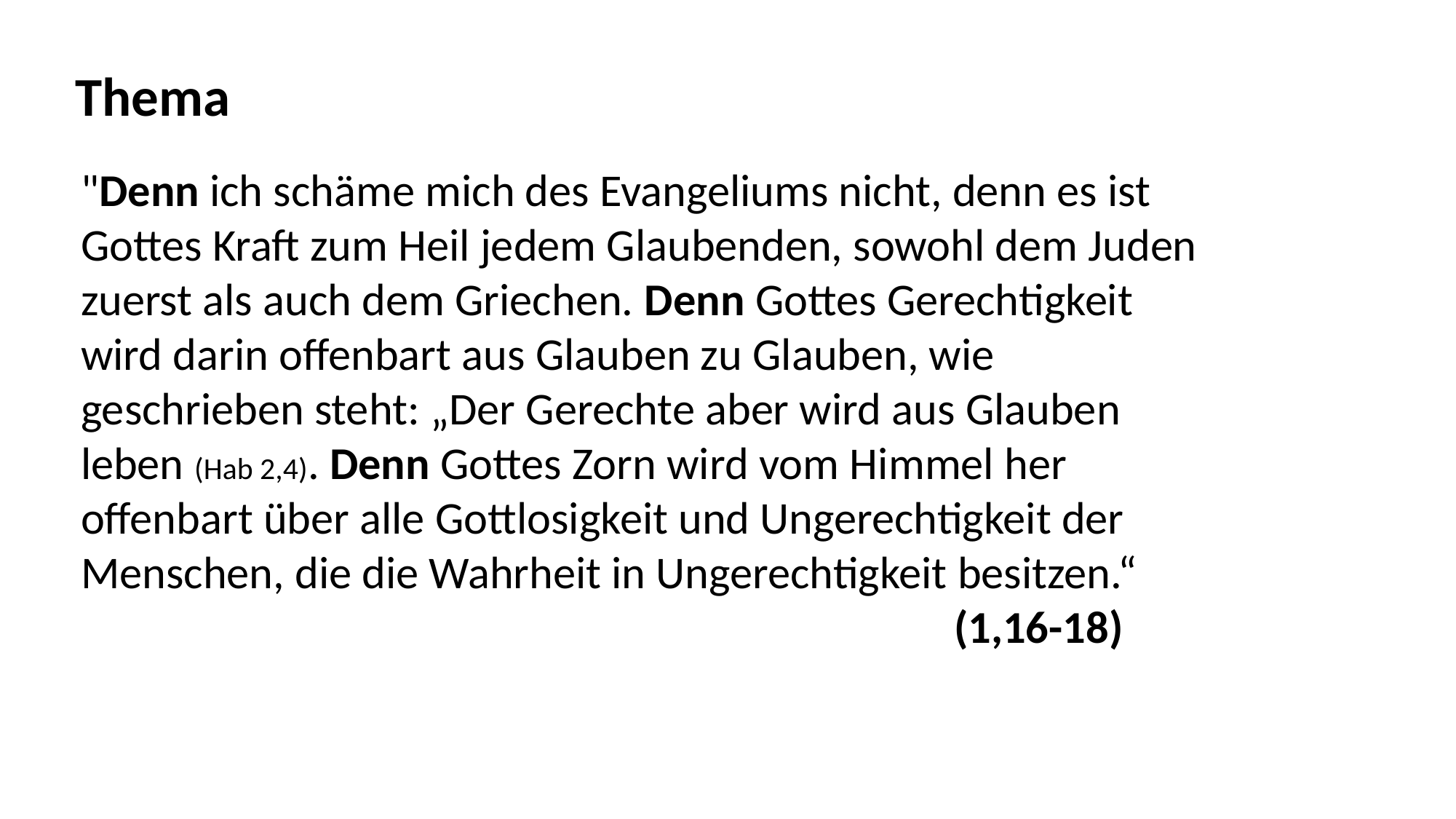

Thema
"Denn ich schäme mich des Evangeliums nicht, denn es ist
Gottes Kraft zum Heil jedem Glaubenden, sowohl dem Juden
zuerst als auch dem Griechen. Denn Gottes Gerechtigkeit
wird darin offenbart aus Glauben zu Glauben, wie
geschrieben steht: „Der Gerechte aber wird aus Glauben
leben (Hab 2,4). Denn Gottes Zorn wird vom Himmel her
offenbart über alle Gottlosigkeit und Ungerechtigkeit der
Menschen, die die Wahrheit in Ungerechtigkeit besitzen.“
								(1,16-18)